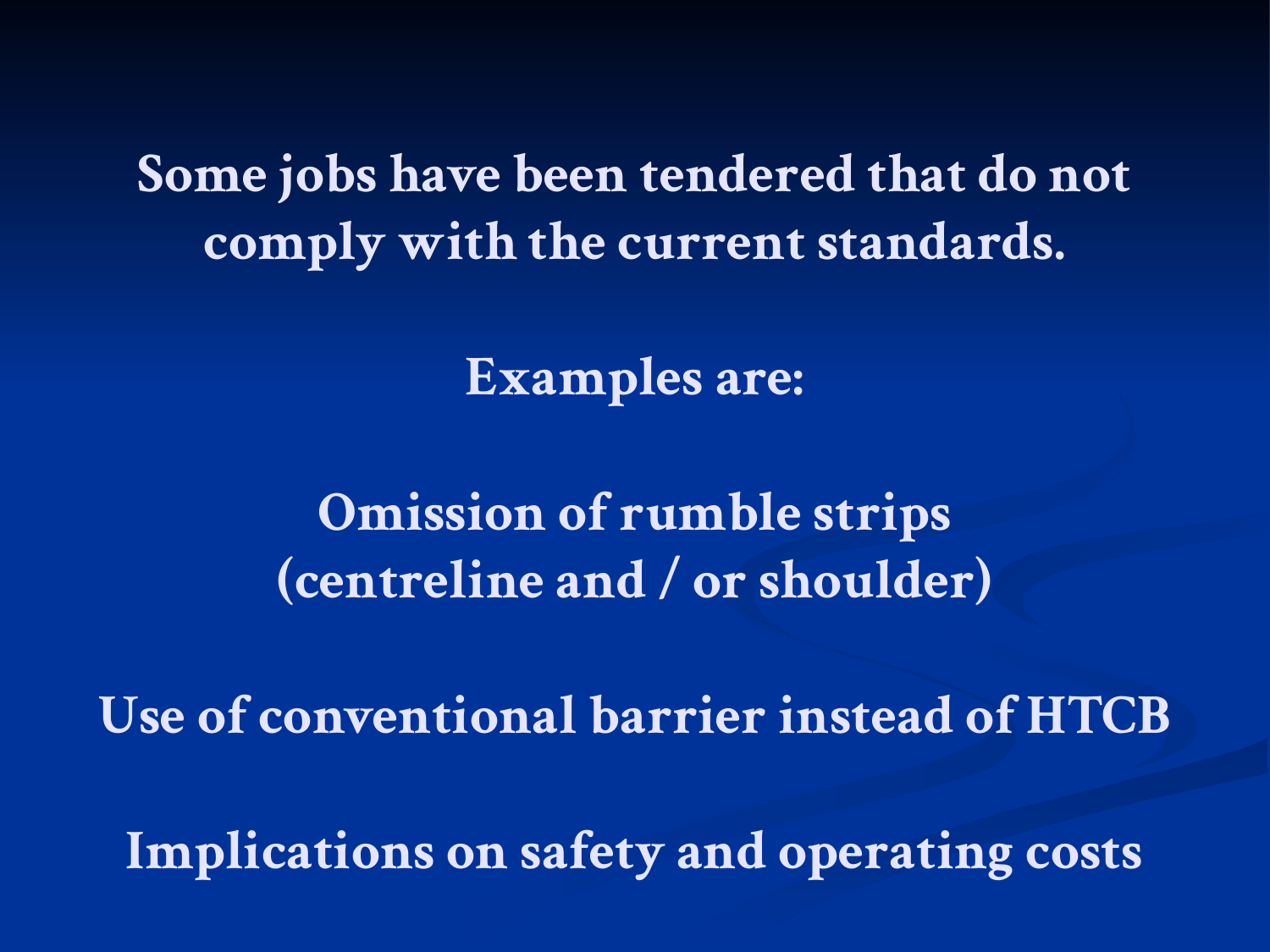

# Some jobs have been tendered that do not comply with the current standards.   Examples are:   Omission of rumble strips (centreline and / or shoulder) Use of conventional barrier instead of HTCB   Implications on safety and operating costs